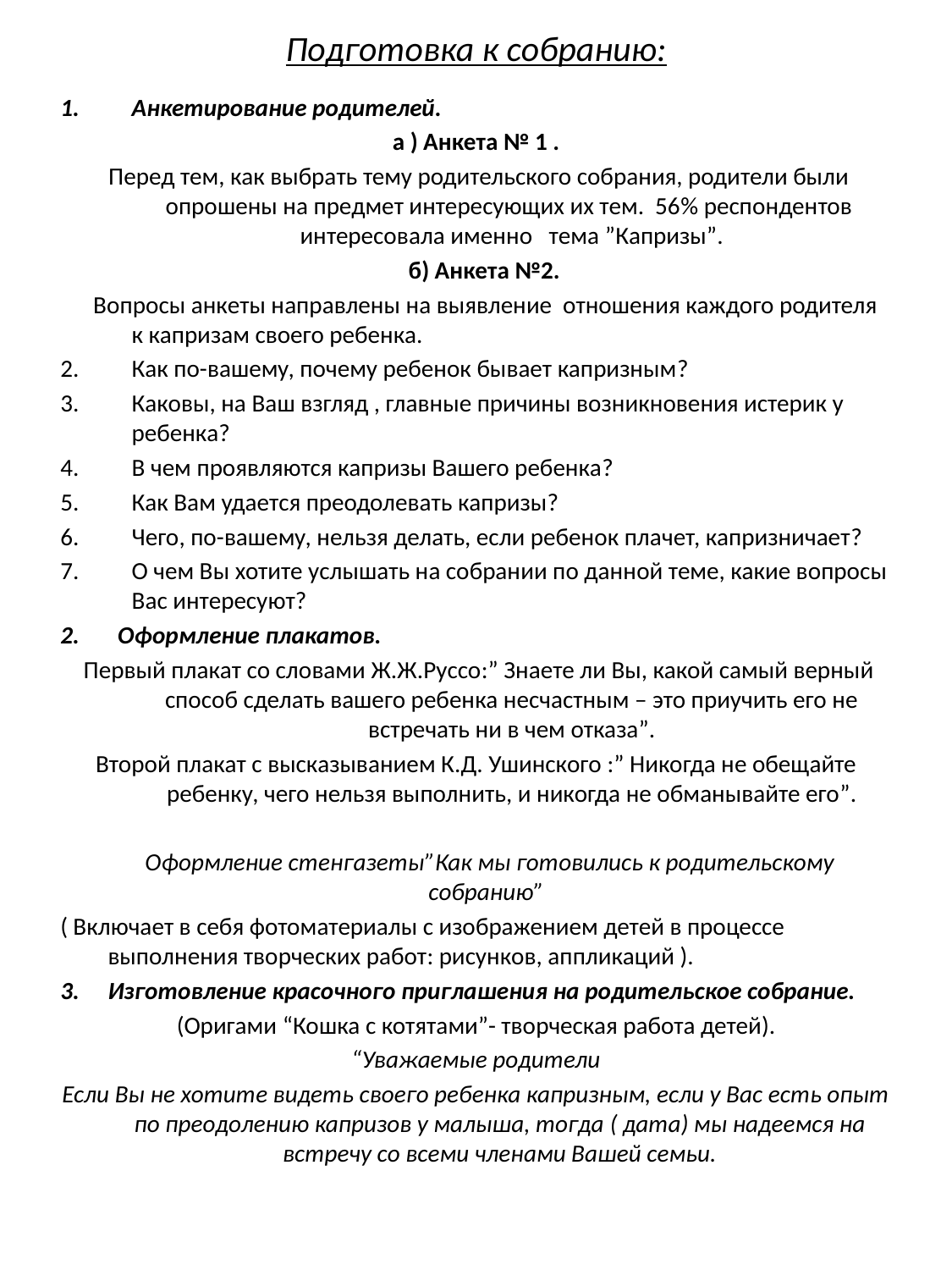

# Подготовка к собранию:
Анкетирование родителей.
а ) Анкета № 1 .
 Перед тем, как выбрать тему родительского собрания, родители были опрошены на предмет интересующих их тем.  56% респондентов  интересовала именно   тема ”Капризы”.
   б) Анкета №2.
      Вопросы анкеты направлены на выявление  отношения каждого родителя к капризам своего ребенка.
Как по-вашему, почему ребенок бывает капризным?
Каковы, на Ваш взгляд , главные причины возникновения истерик у ребенка?
В чем проявляются капризы Вашего ребенка?
Как Вам удается преодолевать капризы?
Чего, по-вашему, нельзя делать, если ребенок плачет, капризничает?
О чем Вы хотите услышать на собрании по данной теме, какие вопросы Вас интересуют?
2.       Оформление плакатов.
 Первый плакат со словами Ж.Ж.Руссо:” Знаете ли Вы, какой самый верный способ сделать вашего ребенка несчастным – это приучить его не встречать ни в чем отказа”.
Второй плакат с высказыванием К.Д. Ушинского :” Никогда не обещайте ребенку, чего нельзя выполнить, и никогда не обманывайте его”.

     Оформление стенгазеты”Как мы готовились к родительскому собранию”
( Включает в себя фотоматериалы с изображением детей в процессе выполнения творческих работ: рисунков, аппликаций ).
Изготовление красочного приглашения на родительское собрание.
(Оригами “Кошка с котятами”- творческая работа детей).
“Уважаемые родители
Если Вы не хотите видеть своего ребенка капризным, если у Вас есть опыт по преодолению капризов у малыша, тогда ( дата) мы надеемся на встречу со всеми членами Вашей семьи.